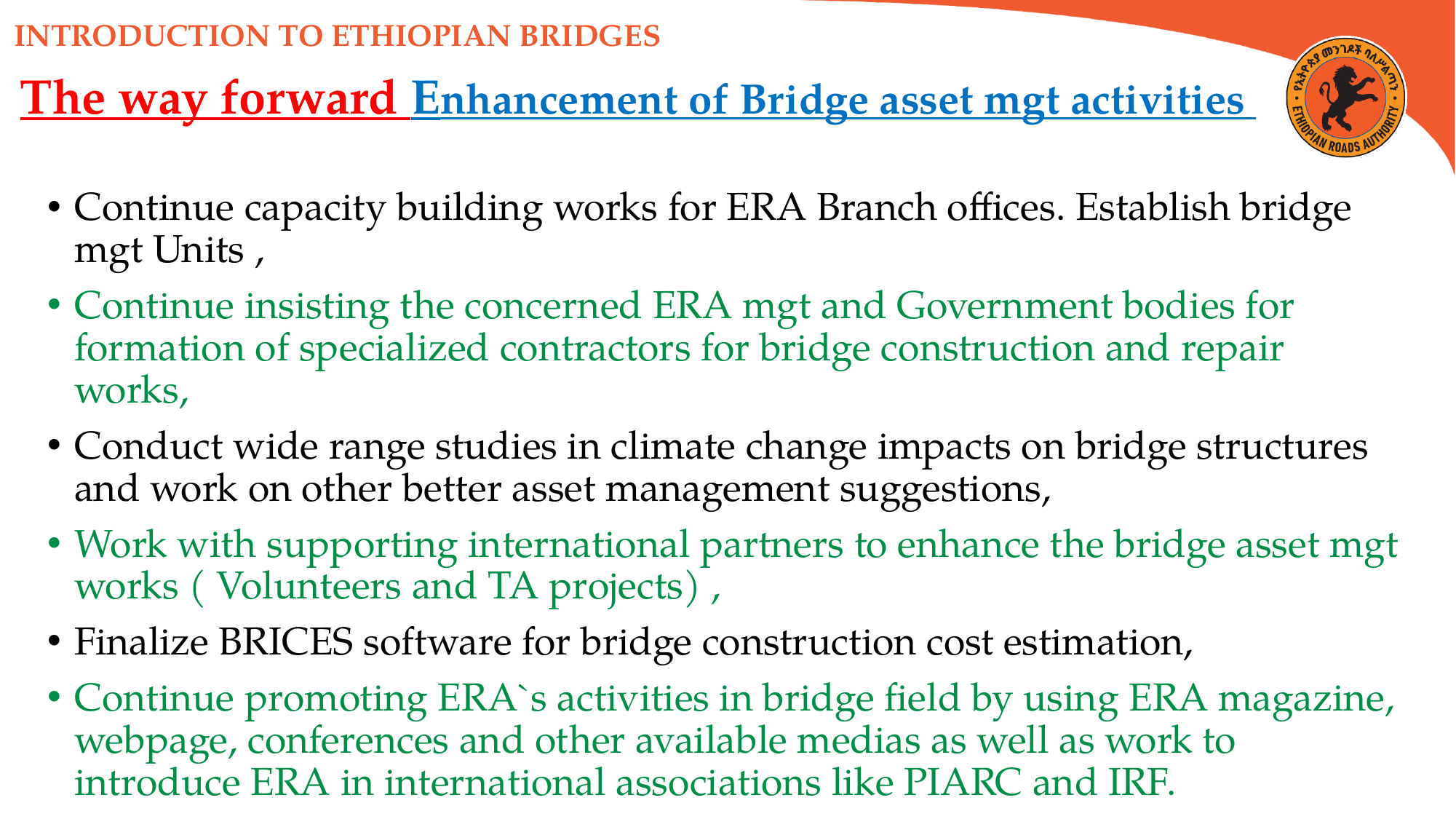

INTRODUCTION TO ETHIOPIAN BRIDGES
# The way forward Enhancement of Bridge asset mgt activities

Continue capacity building works for ERA Branch offices. Establish bridge mgt Units ,
Continue insisting the concerned ERA mgt and Government bodies for formation of specialized contractors for bridge construction and repair works,
Conduct wide range studies in climate change impacts on bridge structures and work on other better asset management suggestions,
Work with supporting international partners to enhance the bridge asset mgt works ( Volunteers and TA projects) ,
Finalize BRICES software for bridge construction cost estimation,
Continue promoting ERA`s activities in bridge field by using ERA magazine, webpage, conferences and other available medias as well as work to introduce ERA in international associations like PIARC and IRF.